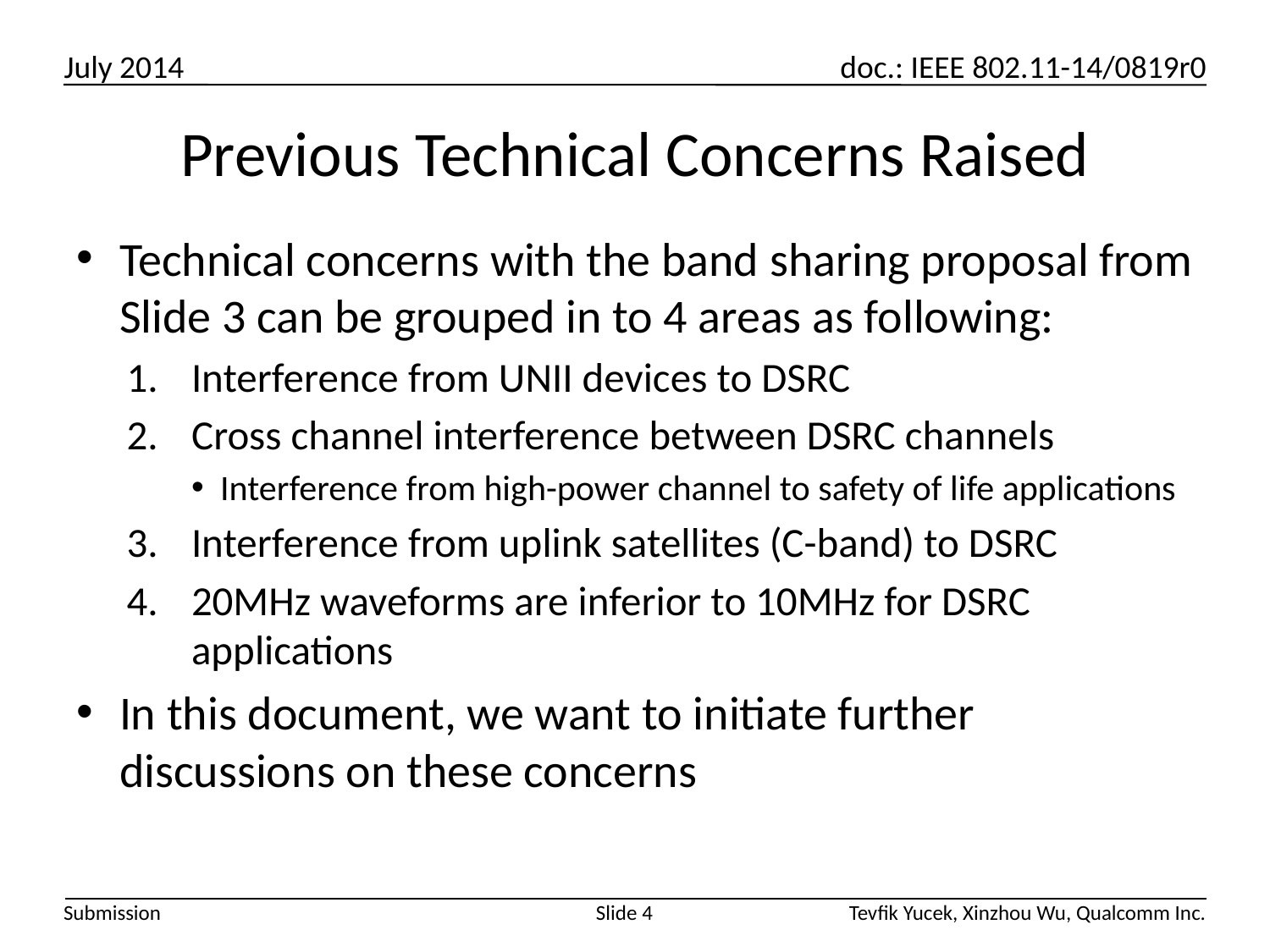

# Previous Technical Concerns Raised
Technical concerns with the band sharing proposal from Slide 3 can be grouped in to 4 areas as following:
Interference from UNII devices to DSRC
Cross channel interference between DSRC channels
Interference from high-power channel to safety of life applications
Interference from uplink satellites (C-band) to DSRC
20MHz waveforms are inferior to 10MHz for DSRC applications
In this document, we want to initiate further discussions on these concerns